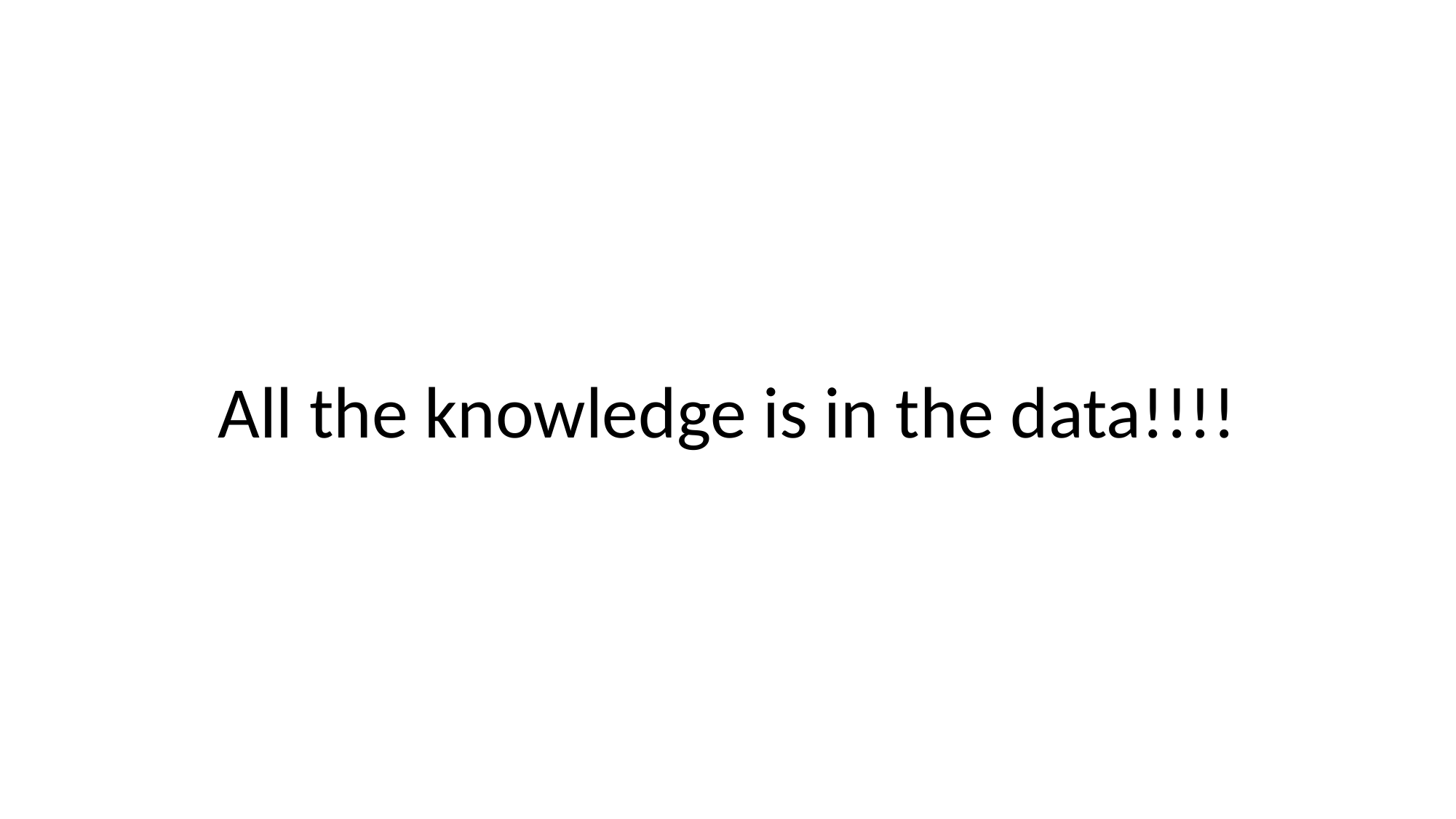

All the knowledge is in the data!!!!